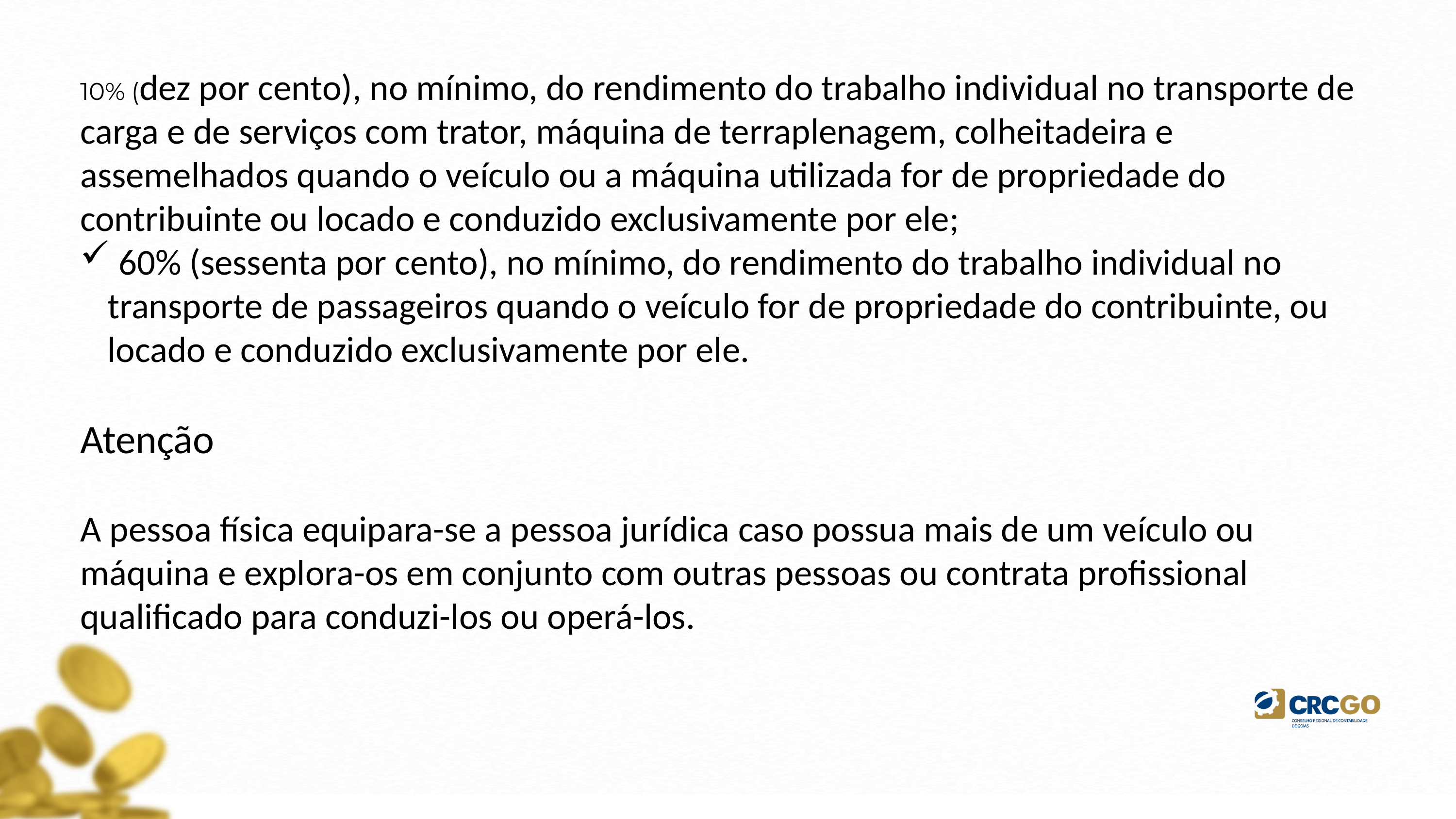

10% (dez por cento), no mínimo, do rendimento do trabalho individual no transporte de carga e de serviços com trator, máquina de terraplenagem, colheitadeira e assemelhados quando o veículo ou a máquina utilizada for de propriedade do contribuinte ou locado e conduzido exclusivamente por ele;
 60% (sessenta por cento), no mínimo, do rendimento do trabalho individual no transporte de passageiros quando o veículo for de propriedade do contribuinte, ou locado e conduzido exclusivamente por ele.
Atenção

A pessoa física equipara-se a pessoa jurídica caso possua mais de um veículo ou máquina e explora-os em conjunto com outras pessoas ou contrata profissional qualificado para conduzi-los ou operá-los.